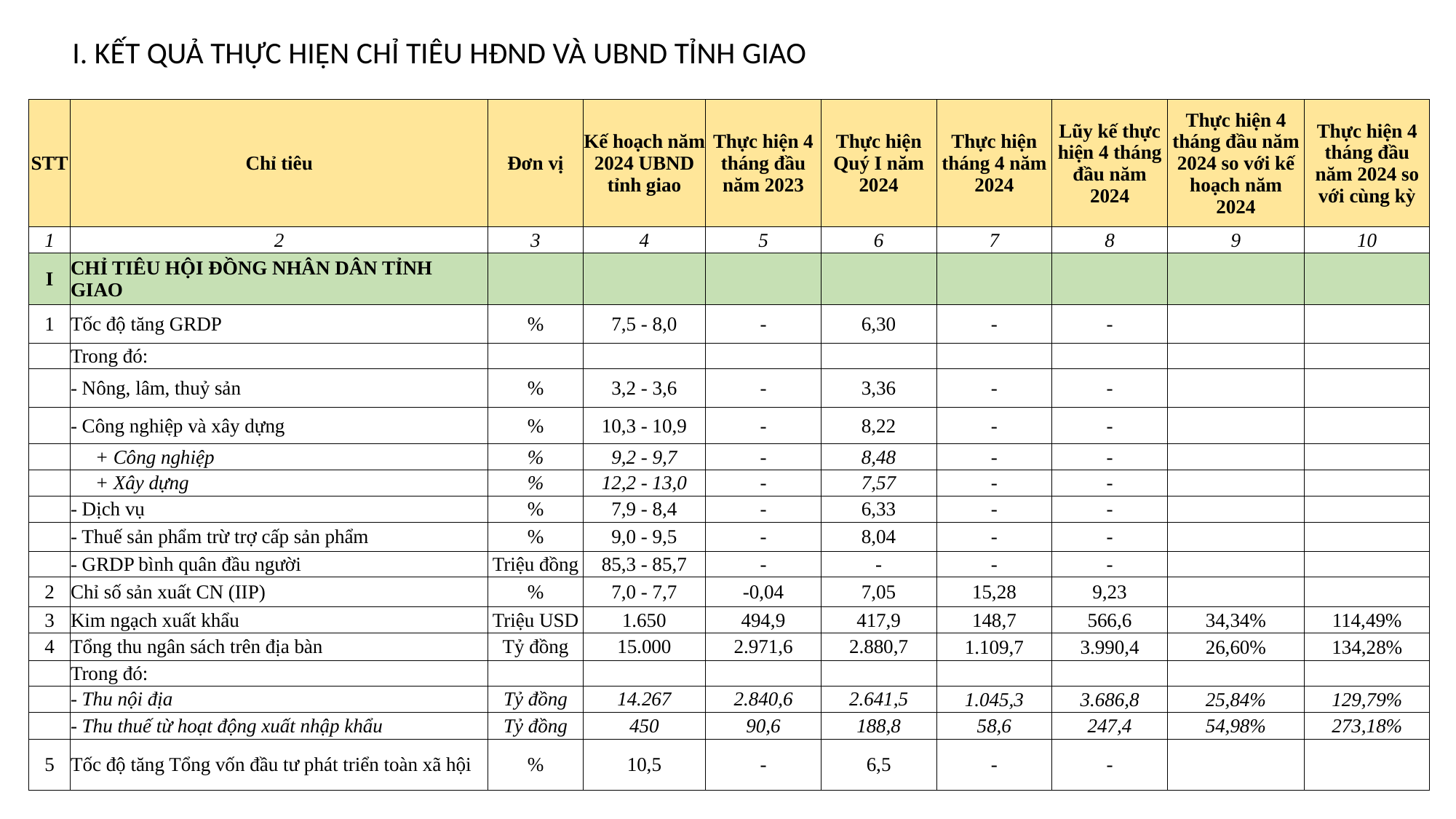

I. KẾT QUẢ THỰC HIỆN CHỈ TIÊU HĐND VÀ UBND TỈNH GIAO
| STT | Chỉ tiêu | Đơn vị | Kế hoạch năm 2024 UBND tỉnh giao | Thực hiện 4 tháng đầu năm 2023 | Thực hiện Quý I năm 2024 | Thực hiện tháng 4 năm 2024 | Lũy kế thực hiện 4 tháng đầu năm 2024 | Thực hiện 4 tháng đầu năm 2024 so với kế hoạch năm 2024 | Thực hiện 4 tháng đầu năm 2024 so với cùng kỳ |
| --- | --- | --- | --- | --- | --- | --- | --- | --- | --- |
| 1 | 2 | 3 | 4 | 5 | 6 | 7 | 8 | 9 | 10 |
| I | CHỈ TIÊU HỘI ĐỒNG NHÂN DÂN TỈNH GIAO |  |  |  |  |  |  |  |  |
| 1 | Tốc độ tăng GRDP | % | 7,5 - 8,0 | - | 6,30 | - | - |  |  |
|  | Trong đó: |  |  |  |  |  |  |  |  |
|  | - Nông, lâm, thuỷ sản | % | 3,2 - 3,6 | - | 3,36 | - | - |  |  |
|  | - Công nghiệp và xây dựng | % | 10,3 - 10,9 | - | 8,22 | - | - |  |  |
|  | + Công nghiệp | % | 9,2 - 9,7 | - | 8,48 | - | - |  |  |
|  | + Xây dựng | % | 12,2 - 13,0 | - | 7,57 | - | - |  |  |
|  | - Dịch vụ | % | 7,9 - 8,4 | - | 6,33 | - | - |  |  |
|  | - Thuế sản phẩm trừ trợ cấp sản phẩm | % | 9,0 - 9,5 | - | 8,04 | - | - |  |  |
|  | - GRDP bình quân đầu người | Triệu đồng | 85,3 - 85,7 | - | - | - | - |  |  |
| 2 | Chỉ số sản xuất CN (IIP) | % | 7,0 - 7,7 | -0,04 | 7,05 | 15,28 | 9,23 |  |  |
| 3 | Kim ngạch xuất khẩu | Triệu USD | 1.650 | 494,9 | 417,9 | 148,7 | 566,6 | 34,34% | 114,49% |
| 4 | Tổng thu ngân sách trên địa bàn | Tỷ đồng | 15.000 | 2.971,6 | 2.880,7 | 1.109,7 | 3.990,4 | 26,60% | 134,28% |
|  | Trong đó: |  |  |  |  |  |  |  |  |
|  | - Thu nội địa | Tỷ đồng | 14.267 | 2.840,6 | 2.641,5 | 1.045,3 | 3.686,8 | 25,84% | 129,79% |
|  | - Thu thuế từ hoạt động xuất nhập khẩu | Tỷ đồng | 450 | 90,6 | 188,8 | 58,6 | 247,4 | 54,98% | 273,18% |
| 5 | Tốc độ tăng Tổng vốn đầu tư phát triển toàn xã hội | % | 10,5 | - | 6,5 | - | - |  |  |